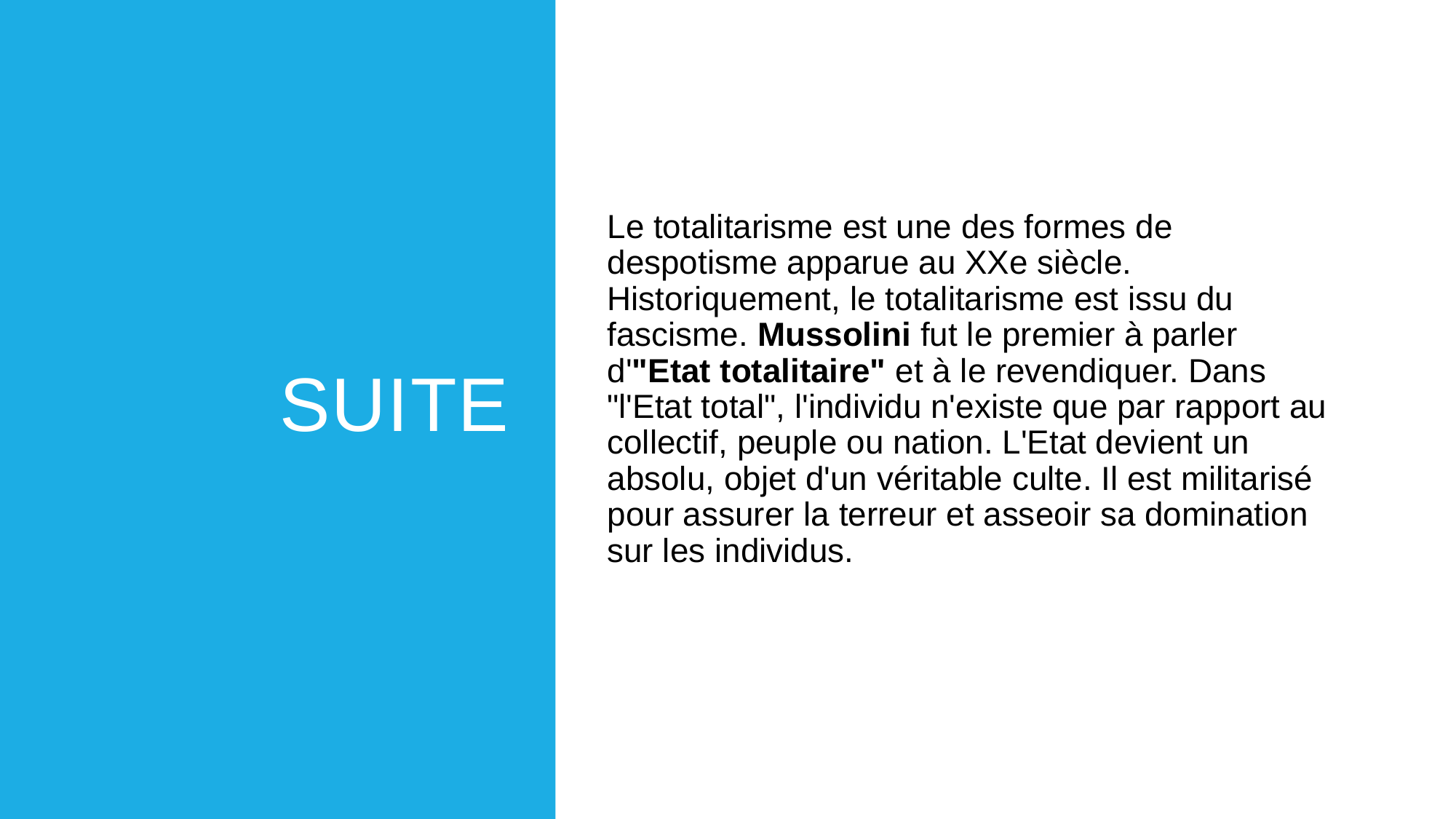

# Suite
Le totalitarisme est une des formes de despotisme apparue au XXe siècle. Historiquement, le totalitarisme est issu du fascisme. Mussolini fut le premier à parler d'"Etat totalitaire" et à le revendiquer. Dans "l'Etat total", l'individu n'existe que par rapport au collectif, peuple ou nation. L'Etat devient un absolu, objet d'un véritable culte. Il est militarisé pour assurer la terreur et asseoir sa domination sur les individus.